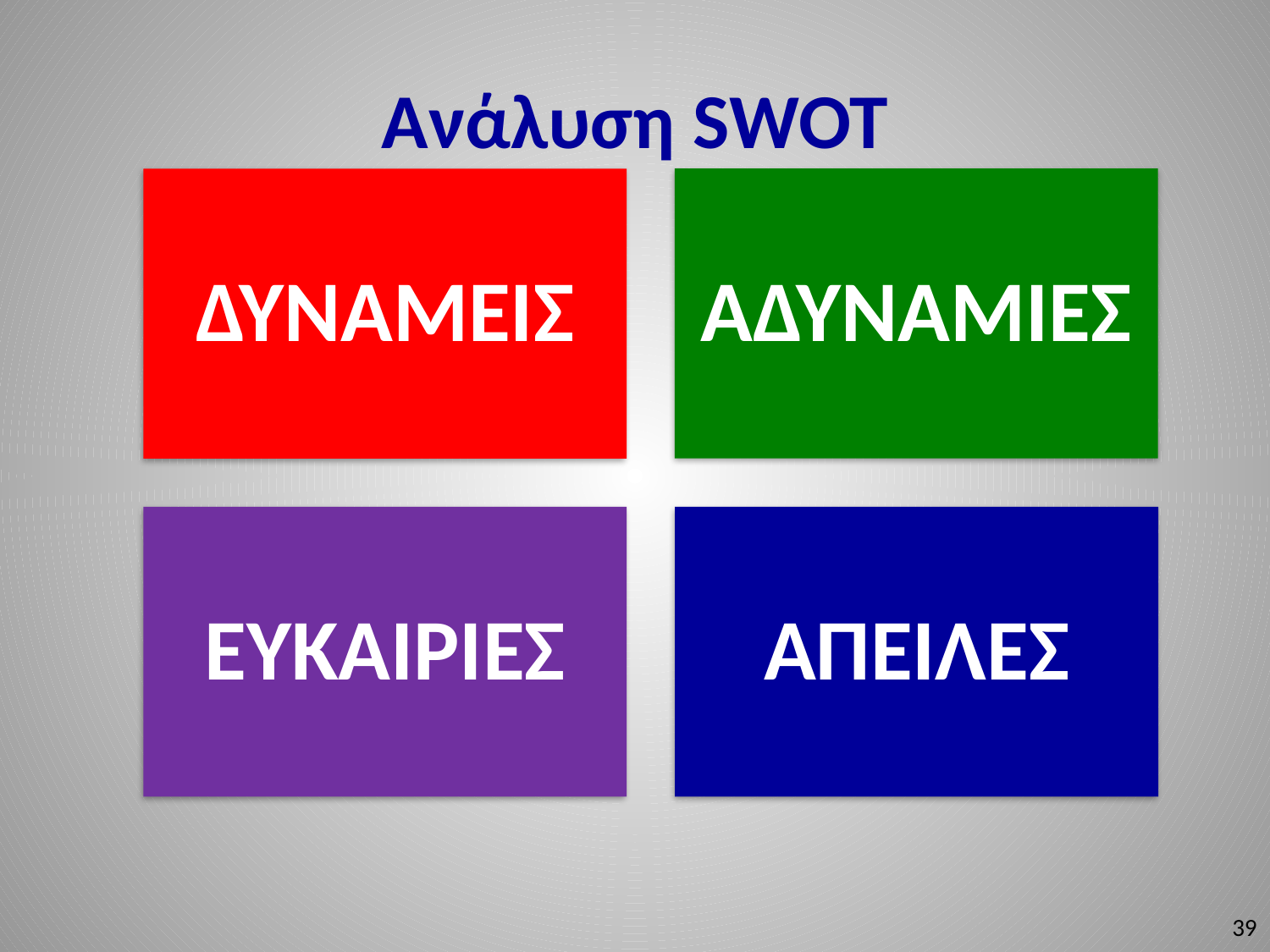

# Ανάλυση SWOT
ΔΥΝΑΜΕΙΣ
ΑΔΥΝΑΜΙΕΣ
ΕΥΚΑΙΡΙΕΣ
ΑΠΕΙΛΕΣ
39